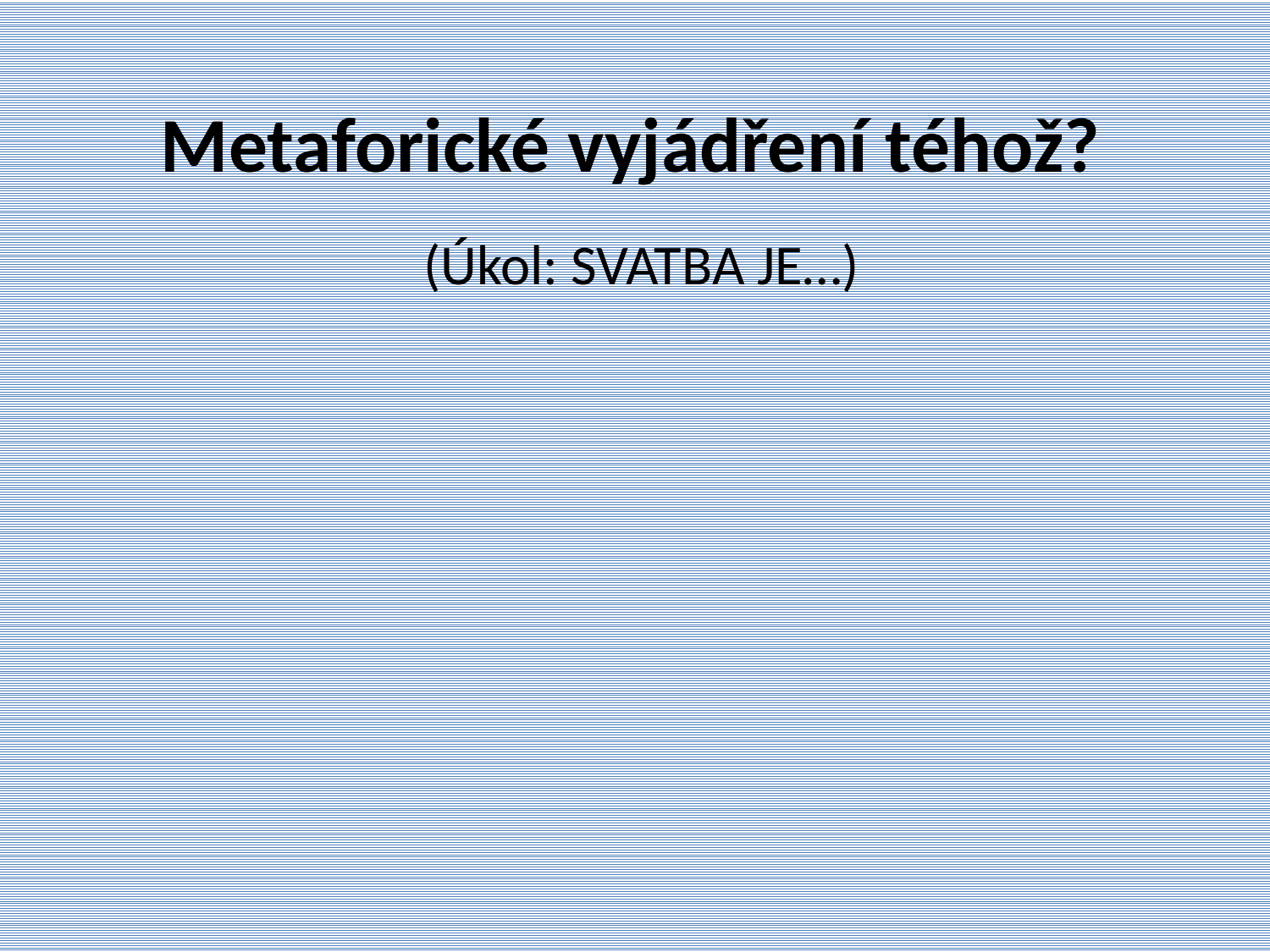

# Metaforické vyjádření téhož?
 (Úkol: SVATBA JE…)